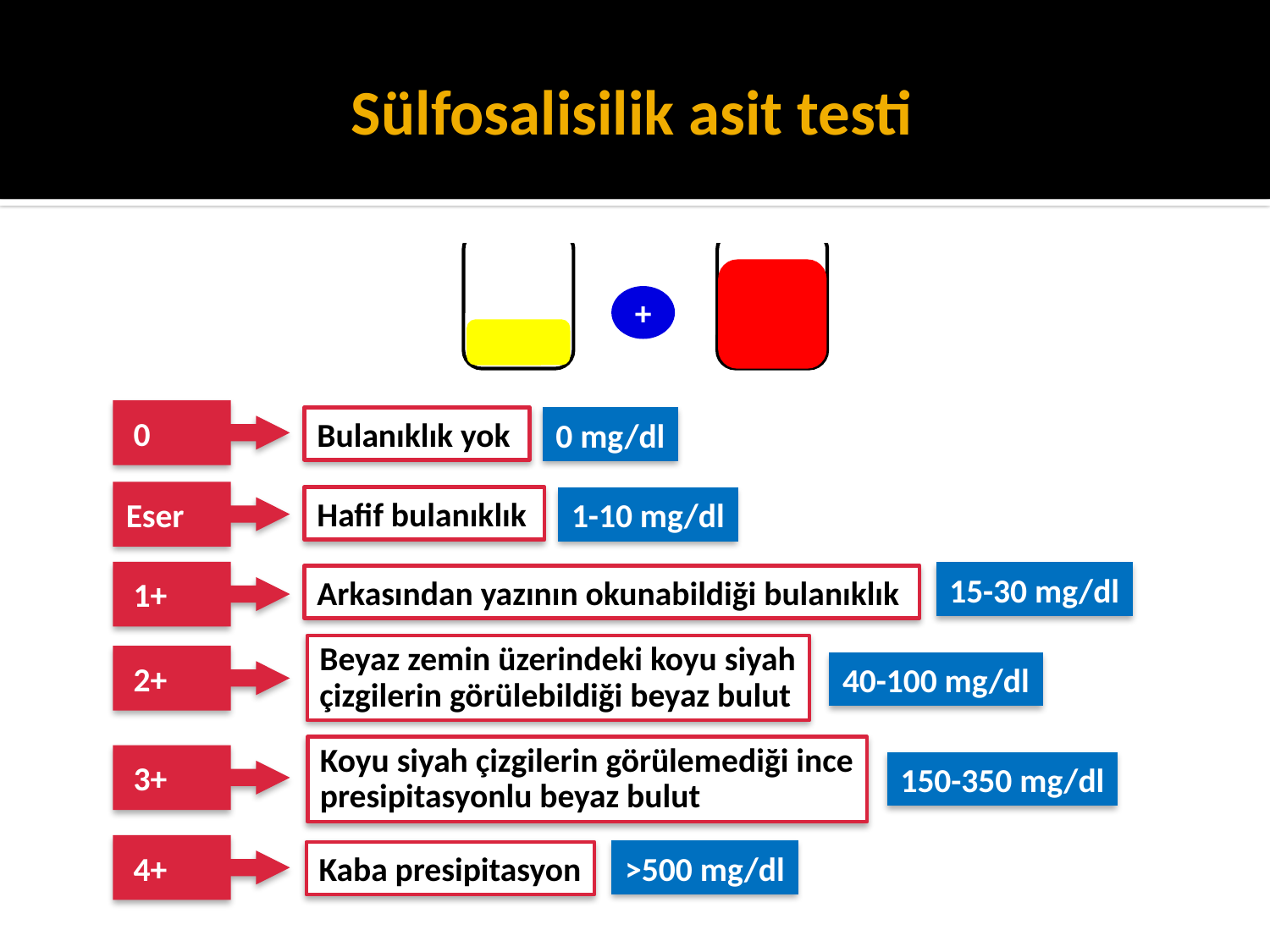

# Sülfosalisilik asit testi

+

 0
Bulanıklık yok
0 mg/dl
Eser
Hafif bulanıklık
1-10 mg/dl
 1+
15-30 mg/dl
Arkasından yazının okunabildiği bulanıklık
Beyaz zemin üzerindeki koyu siyah
çizgilerin görülebildiği beyaz bulut
 2+
40-100 mg/dl
Koyu siyah çizgilerin görülemediği ince
presipitasyonlu beyaz bulut
 3+
150-350 mg/dl
 4+
>500 mg/dl
Kaba presipitasyon